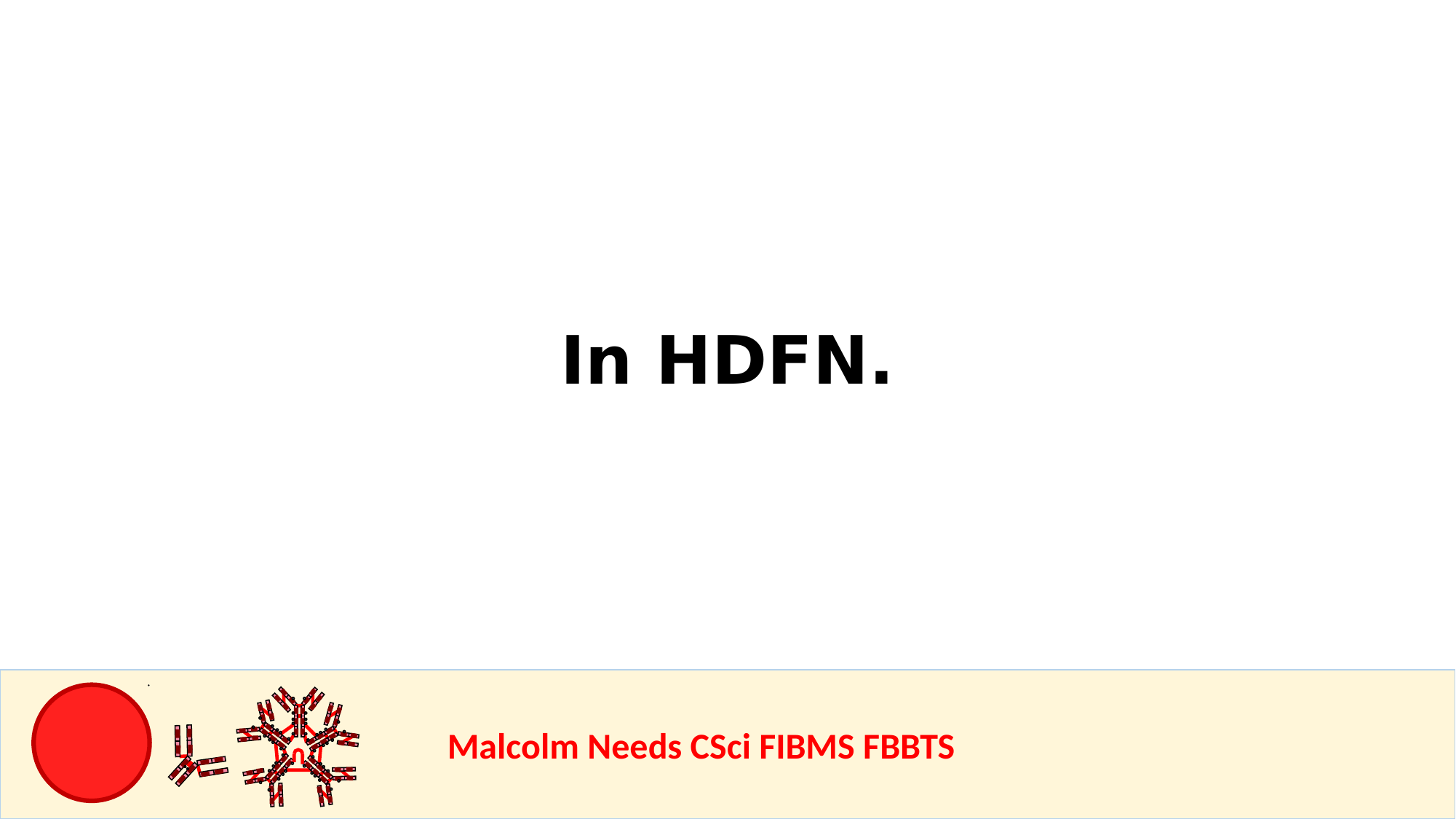

In HDFN.
				Malcolm Needs CSci FIBMS FBBTS